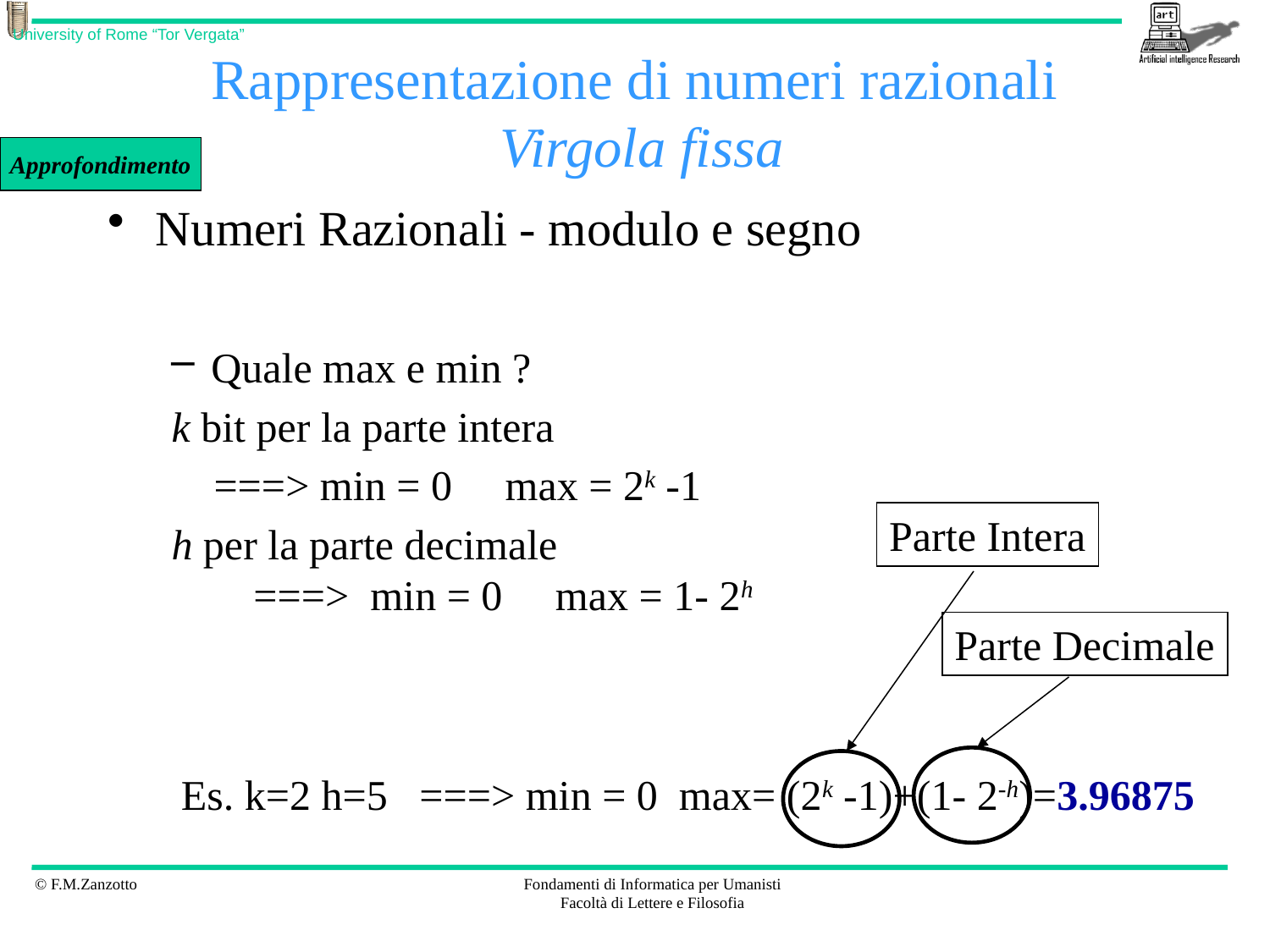

# Rappresentazione di numeri razionali Virgola fissa
Approfondimento
Numeri Razionali - modulo e segno

Quale max e min ?
k bit per la parte intera
    ===> min = 0     max = 2k -1
h per la parte decimale
    ===>  min = 0     max = 1- 2h
Parte Intera

Parte Decimale

Es. k=2 h=5   ===> min = 0  max= (2k -1)+(1- 2-h)=3.96875